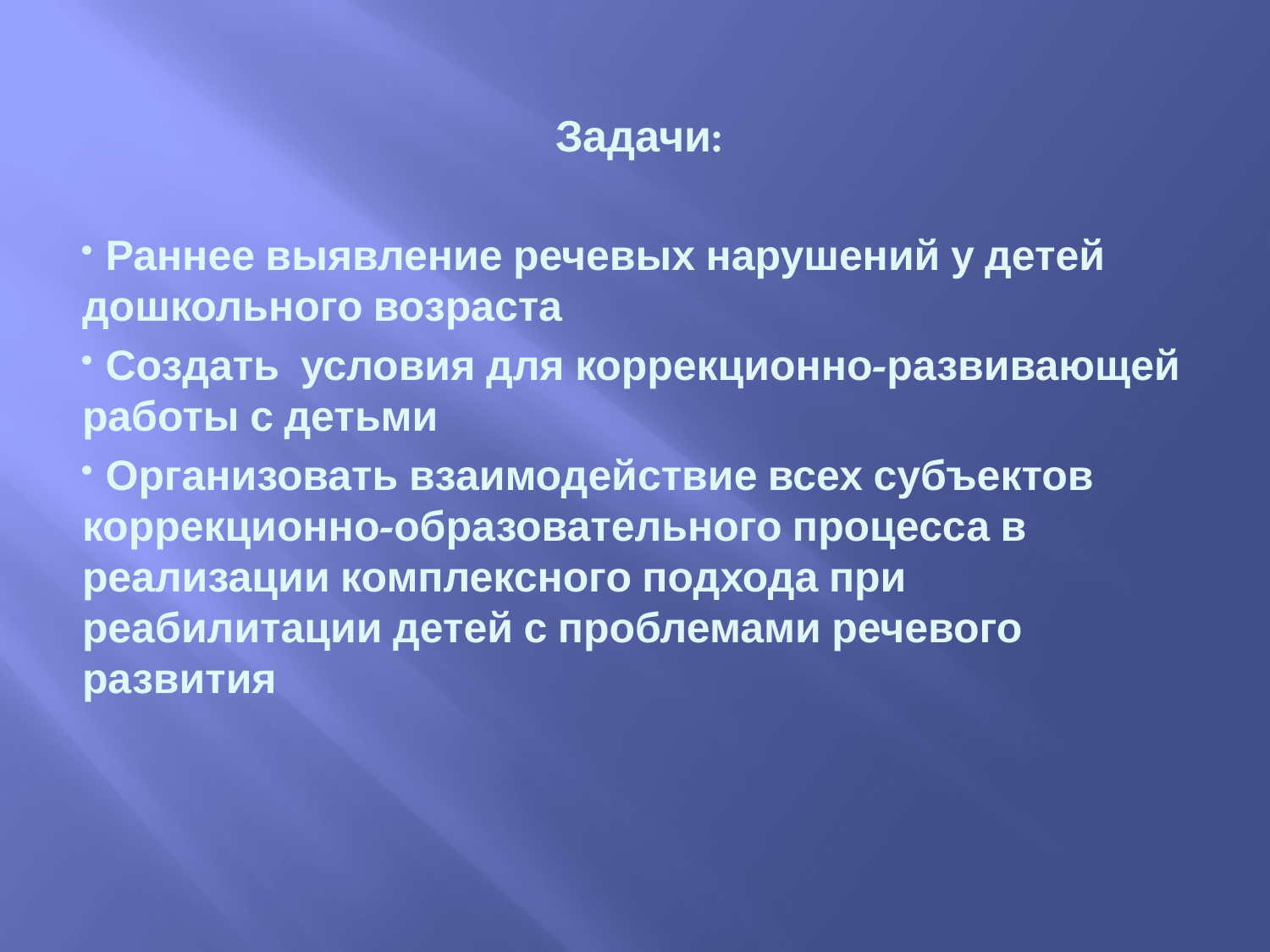

Задачи:

 Раннее выявление речевых нарушений у детей дошкольного возраста
 Создать  условия для коррекционно-развивающей работы с детьми
 Организовать взаимодействие всех субъектов коррекционно-образовательного процесса в реализации комплексного подхода при реабилитации детей с проблемами речевого развития